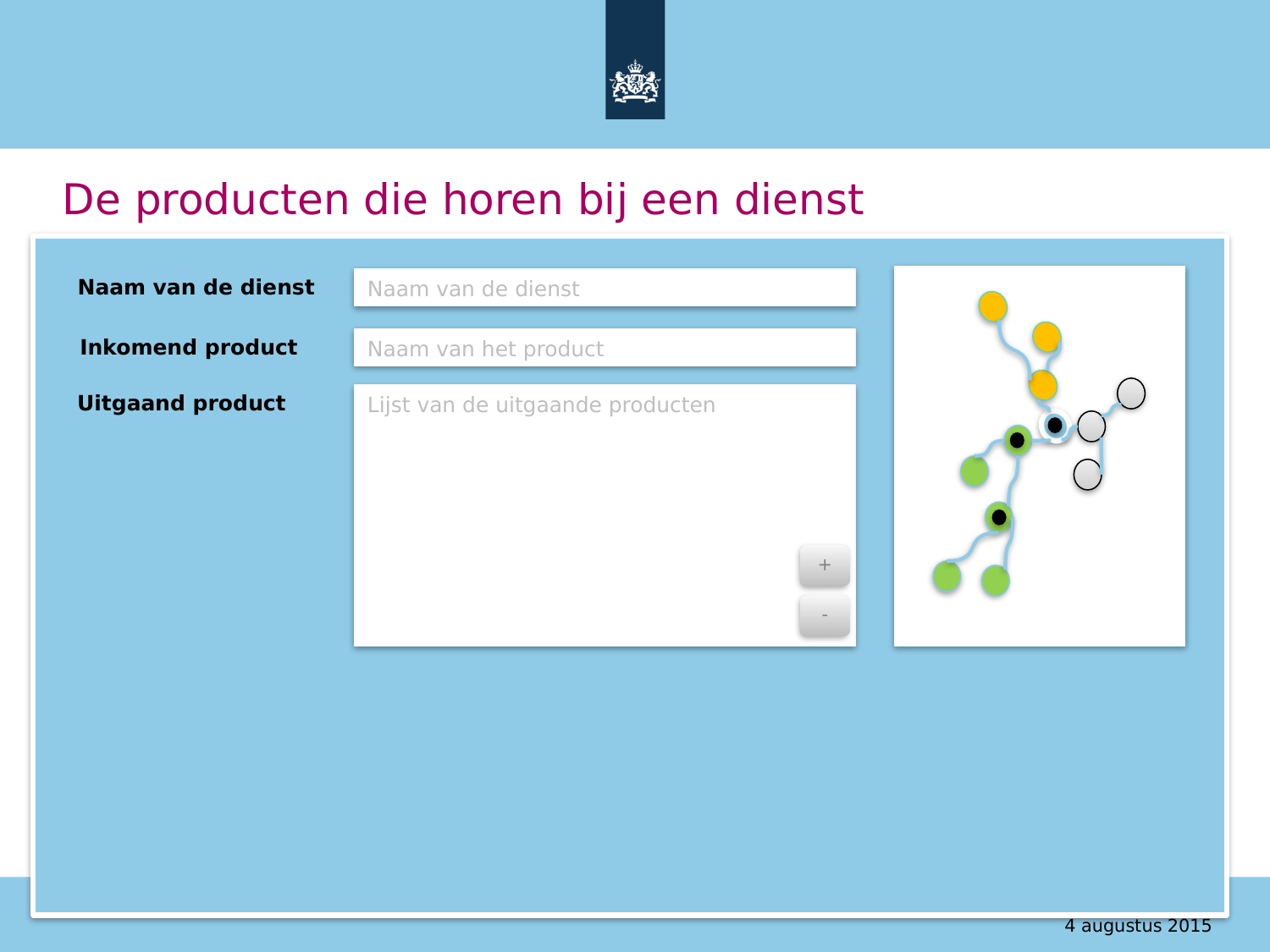

# De producten die horen bij een dienst

Naam van de dienst
Naam van de dienst
Inkomend product
Naam van het product
Uitgaand product
Lijst van de uitgaande producten
+
-
4 augustus 2015